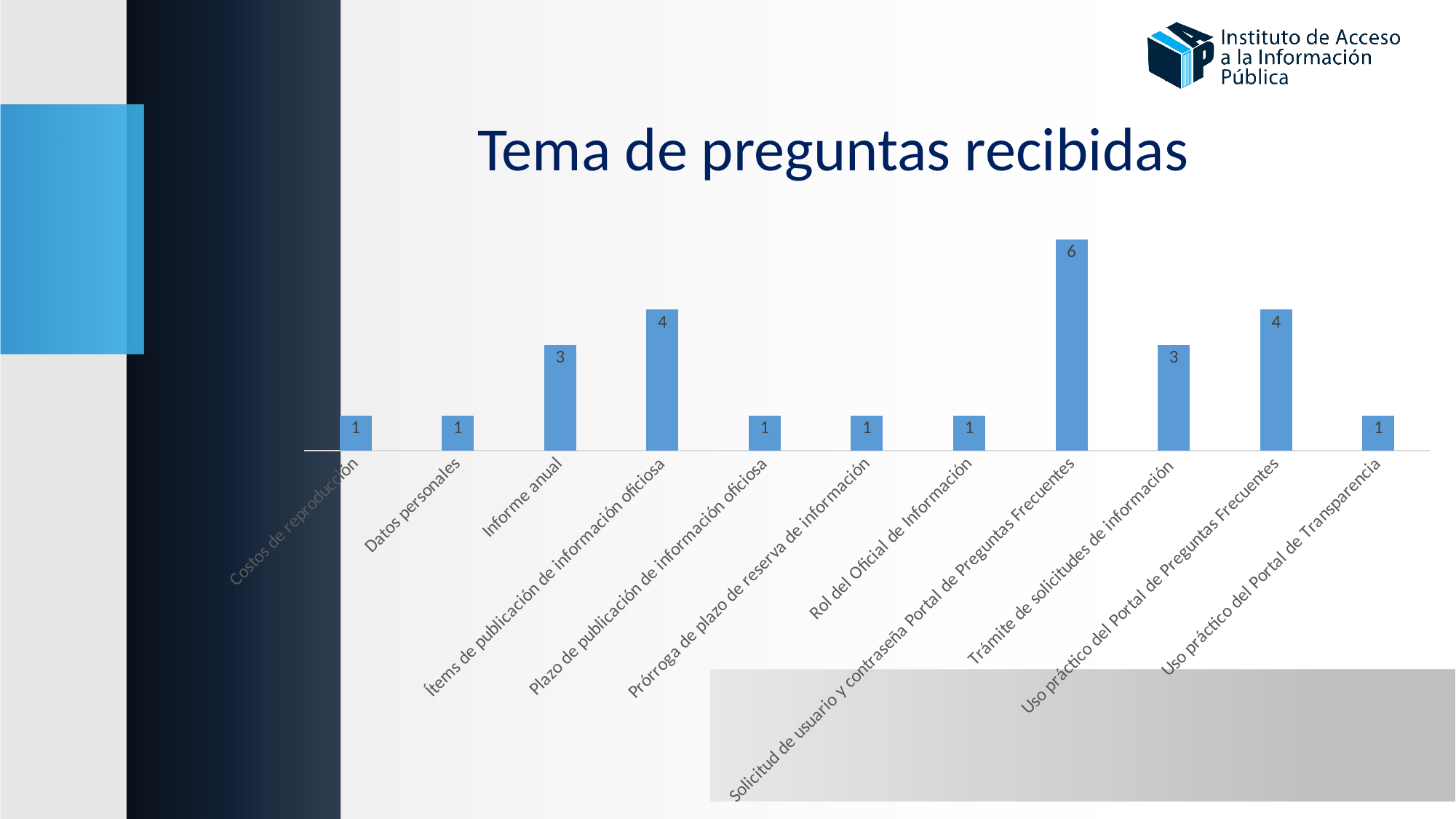

# Tema de preguntas recibidas

### Chart

| Category |  |
|---|---|
| Costos de reproducción | 1.0 |
| Datos personales | 1.0 |
| Informe anual | 3.0 |
| Ítems de publicación de información oficiosa | 4.0 |
| Plazo de publicación de información oficiosa | 1.0 |
| Prórroga de plazo de reserva de información | 1.0 |
| Rol del Oficial de Información | 1.0 |
| Solicitud de usuario y contraseña Portal de Preguntas Frecuentes | 6.0 |
| Trámite de solicitudes de información  | 3.0 |
| Uso práctico del Portal de Preguntas Frecuentes | 4.0 |
| Uso práctico del Portal de Transparencia | 1.0 |